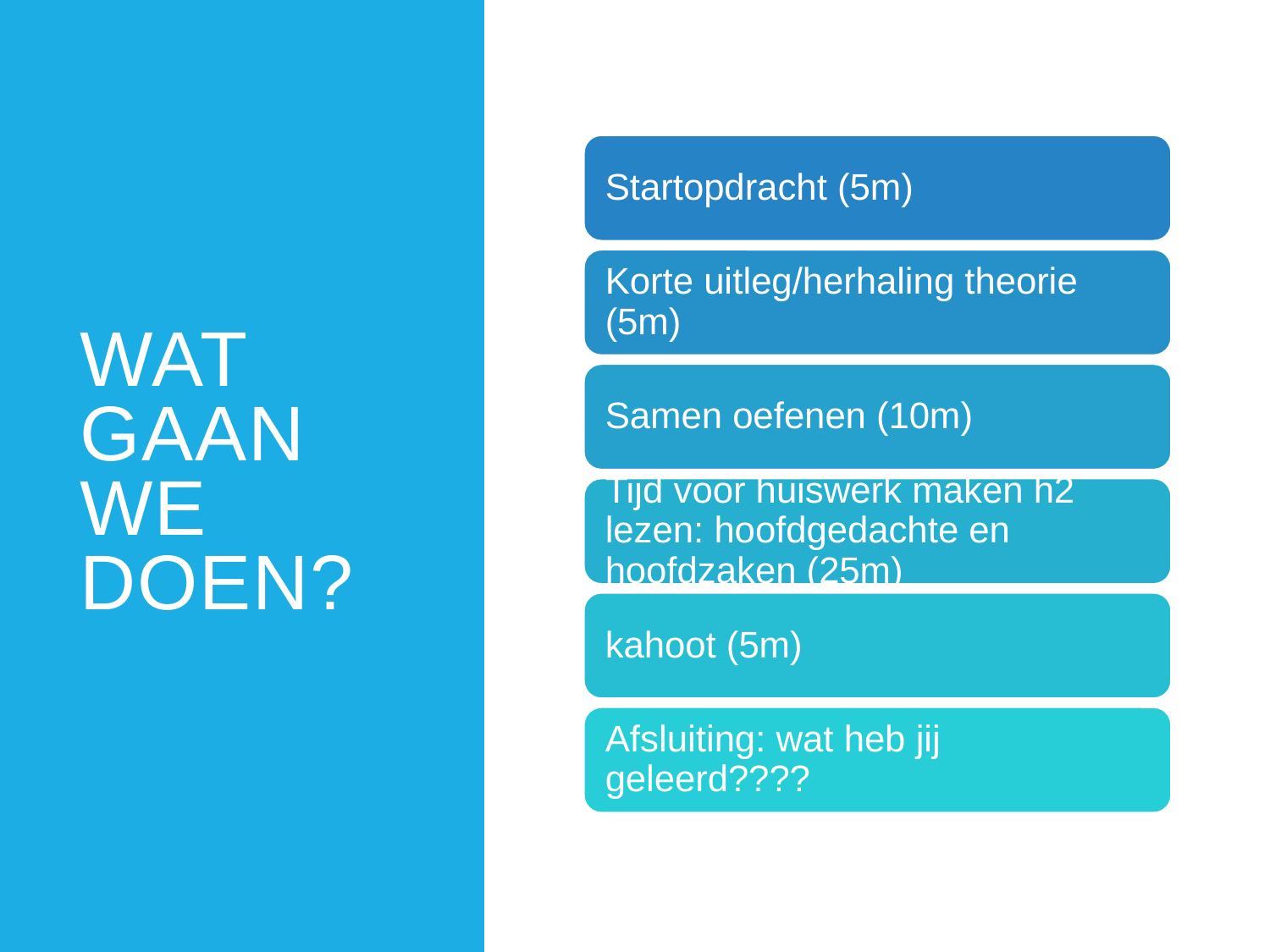

# Wat gaan we doen?
Startopdracht (5m)
Korte uitleg/herhaling theorie (5m)
Samen oefenen (10m)
Tijd voor huiswerk maken h2 lezen: hoofdgedachte en hoofdzaken (25m)
kahoot (5m)
Afsluiting: wat heb jij geleerd????